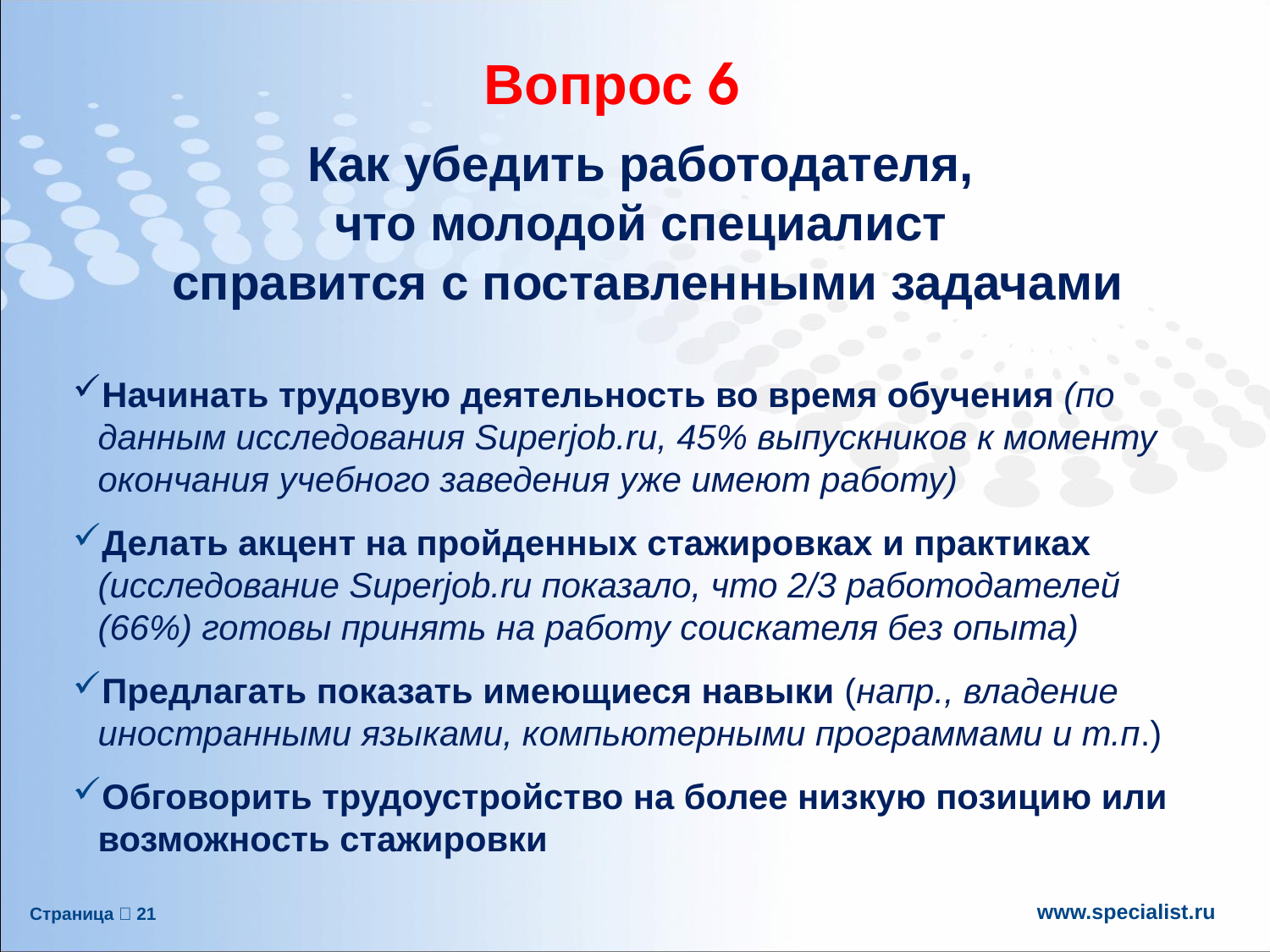

# Вопрос 6
Как убедить работодателя,
что молодой специалист
справится с поставленными задачами
Начинать трудовую деятельность во время обучения (по данным исследования Superjob.ru, 45% выпускников к моменту окончания учебного заведения уже имеют работу)
Делать акцент на пройденных стажировках и практиках (исследование Superjob.ru показало, что 2/3 работодателей (66%) готовы принять на работу соискателя без опыта)
Предлагать показать имеющиеся навыки (напр., владение иностранными языками, компьютерными программами и т.п.)
Обговорить трудоустройство на более низкую позицию или возможность стажировки